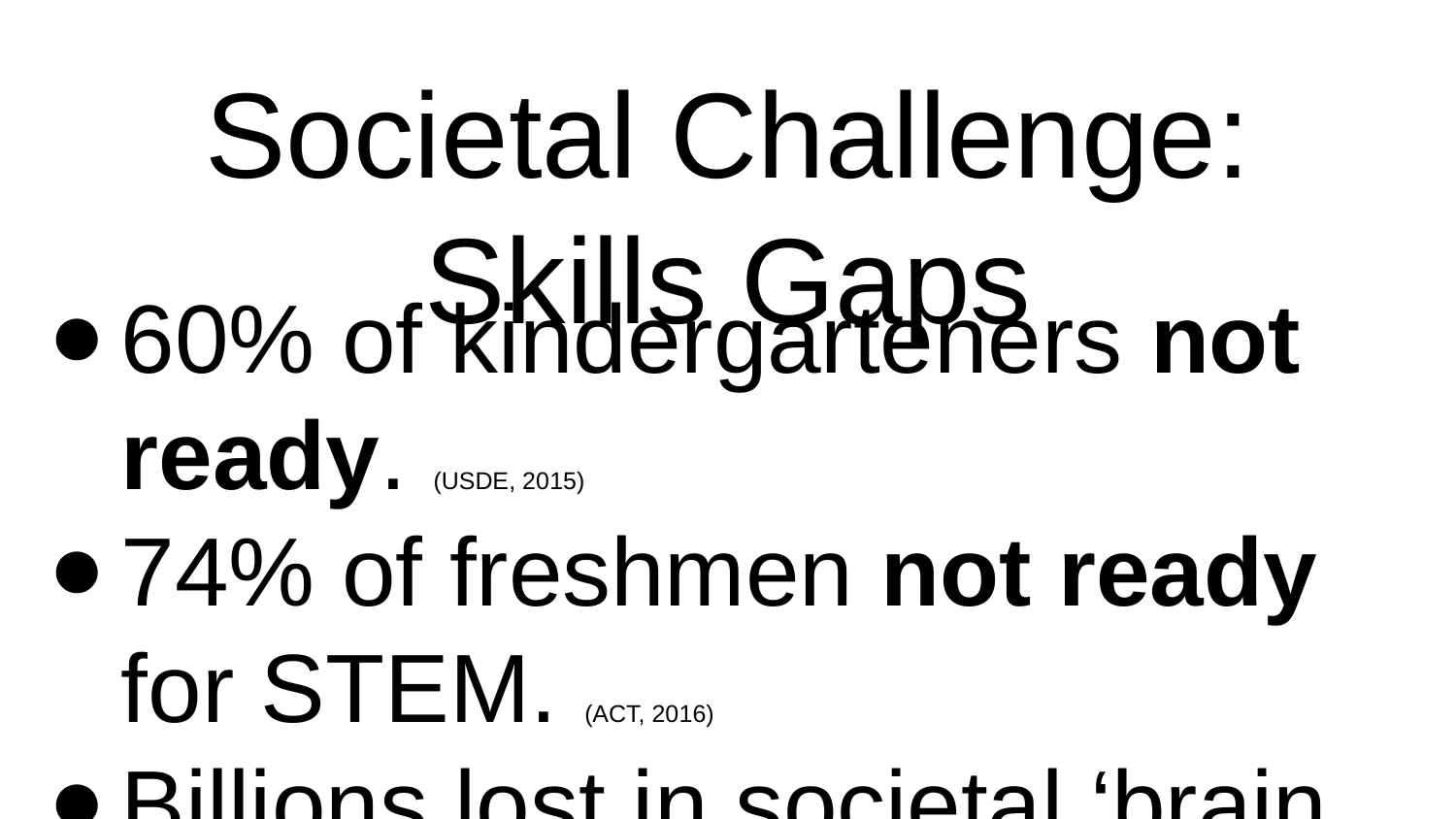

# Societal Challenge: Skills Gaps
60% of kindergarteners not ready. (USDE, 2015)
74% of freshmen not ready for STEM. (ACT, 2016)
Billions lost in societal ‘brain drain’ and costs of remediation and incarceration.